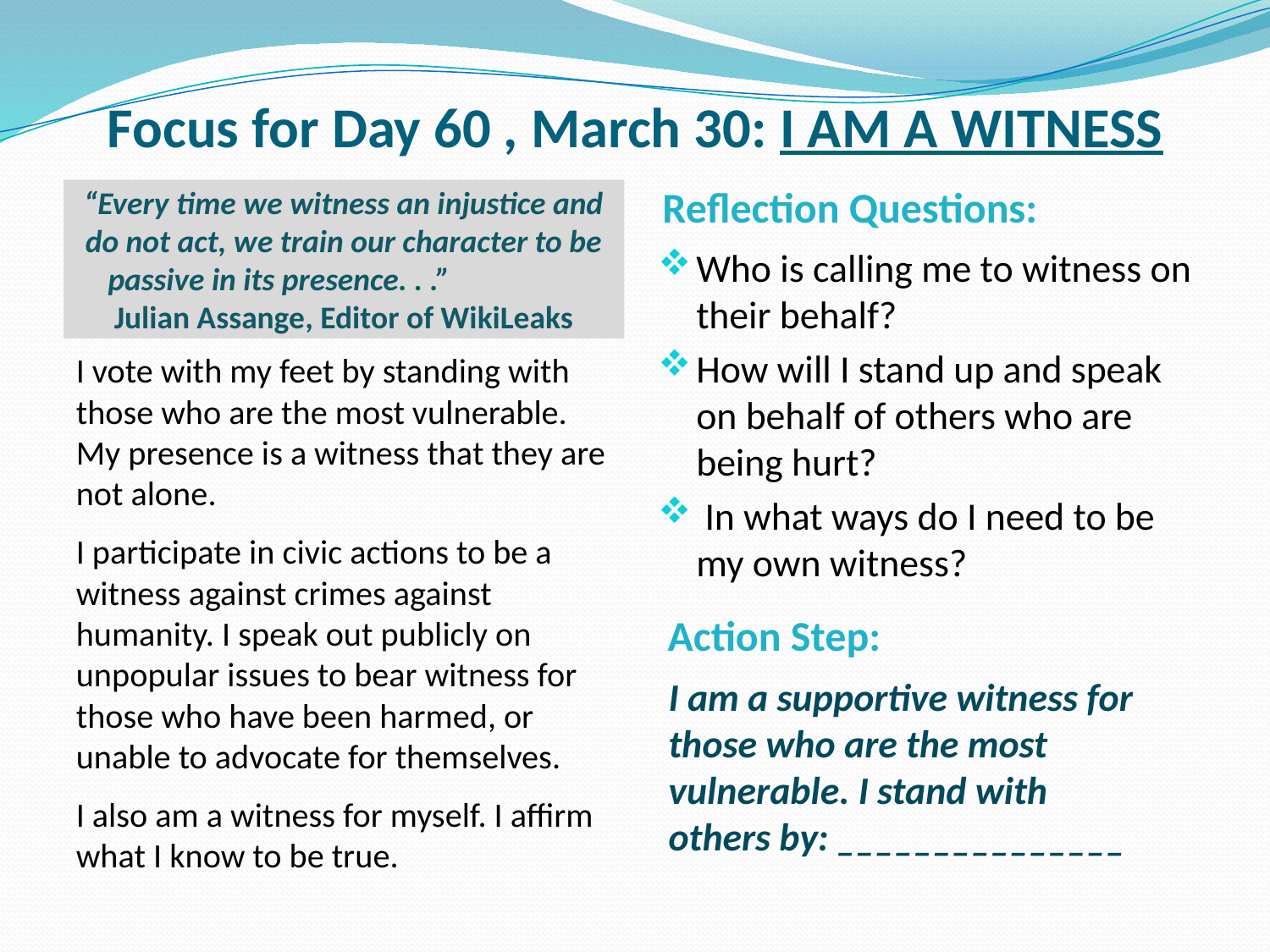

# Focus for Day 60 , March 30: I AM A WITNESS

Reflection Questions:

“Every time we witness an injustice and do not act, we train our character to be passive in its presence. . .”                   Julian Assange, Editor of WikiLeaks
Who is calling me to witness on their behalf?
How will I stand up and speak on behalf of others who are being hurt?
 In what ways do I need to be my own witness?

I vote with my feet by standing with those who are the most vulnerable. My presence is a witness that they are not alone.

I participate in civic actions to be a witness against crimes against humanity. I speak out publicly on unpopular issues to bear witness for those who have been harmed, or unable to advocate for themselves.

I also am a witness for myself. I affirm what I know to be true.

 Action Step:
I am a supportive witness for those who are the most vulnerable. I stand with others by: _______________